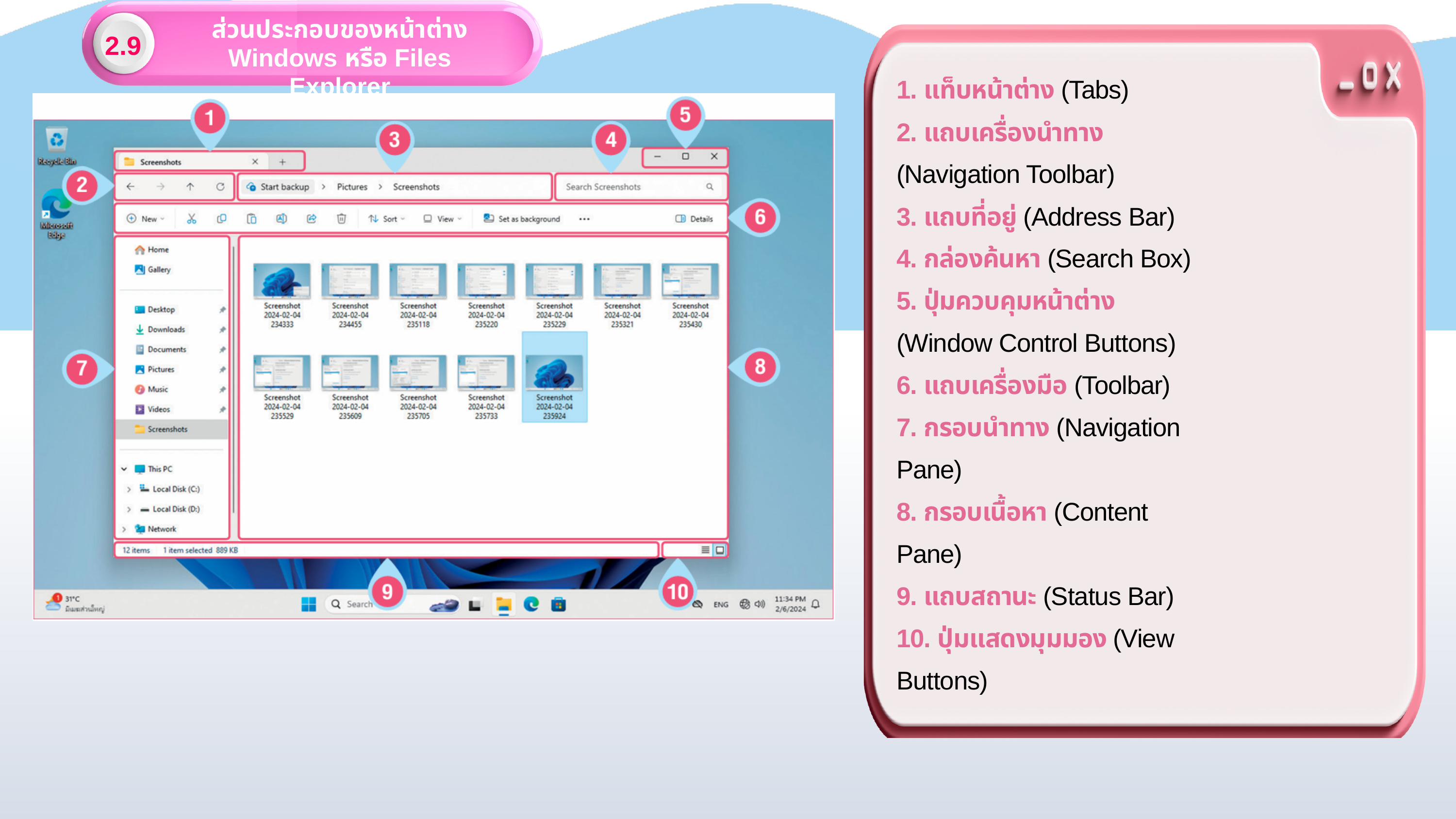

ส่วนประกอบของหน้าต่าง Windows หรือ Files Explorer
2.9

1. แท็บหน้าต่าง (Tabs)
2. แถบเครื่องนำทาง (Navigation Toolbar)
3. แถบที่อยู่ (Address Bar)
4. กล่องค้นหา (Search Box)
5. ปุ่มควบคุมหน้าต่าง
(Window Control Buttons)
6. แถบเครื่องมือ (Toolbar)
7. กรอบนำทาง (Navigation Pane)
8. กรอบเนื้อหา (Content Pane)
9. แถบสถานะ (Status Bar)
10. ปุ่มแสดงมุมมอง (View Buttons)